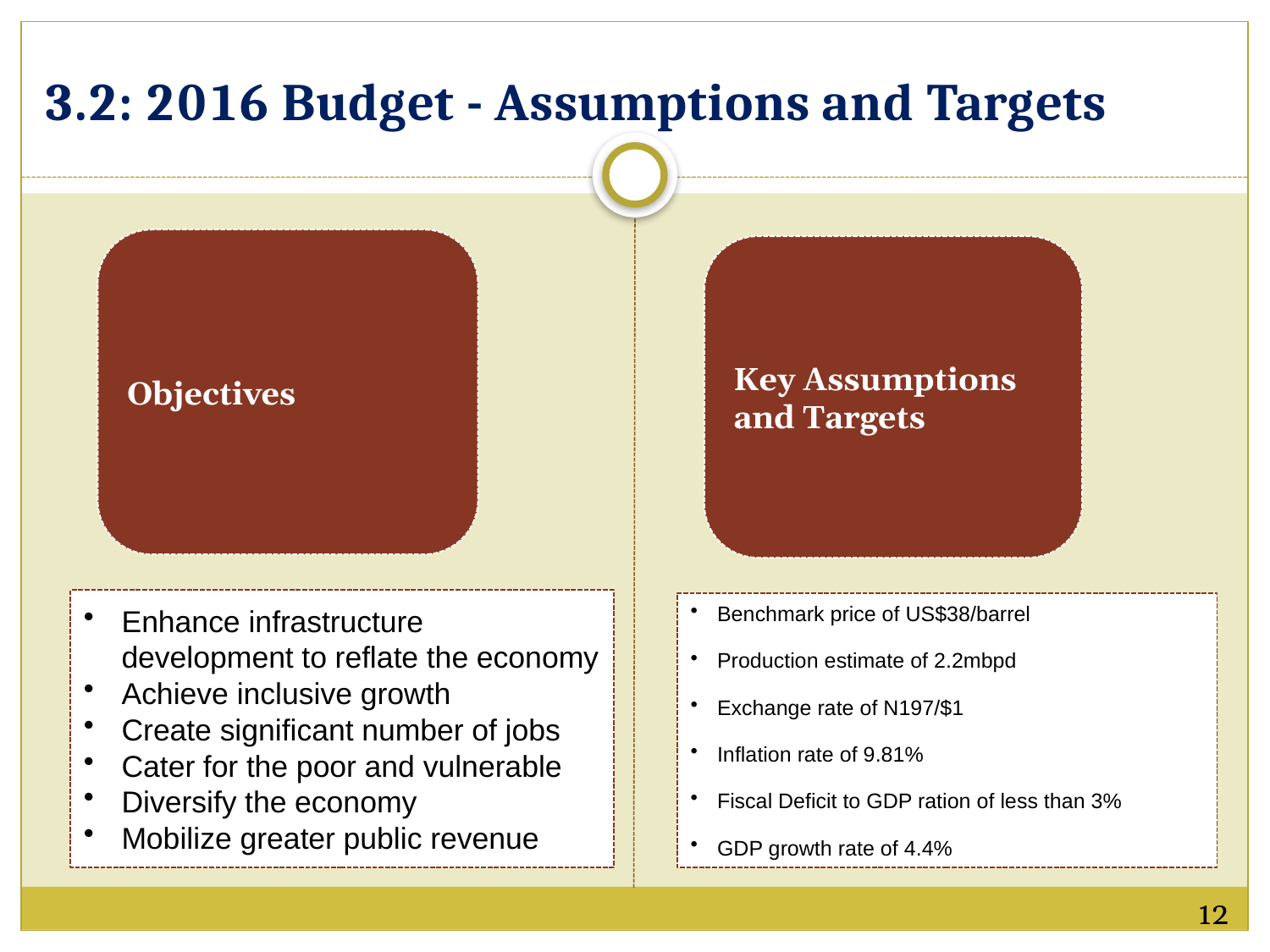

# 3.2: 2016 Budget - Assumptions and Targets
Objectives
Enhance infrastructure development to reflate the economy
Achieve inclusive growth
Create significant number of jobs
Cater for the poor and vulnerable
Diversify the economy
Mobilize greater public revenue
Key Assumptions and Targets
Benchmark price of US$38/barrel
Production estimate of 2.2mbpd
Exchange rate of N197/$1
Inflation rate of 9.81%
Fiscal Deficit to GDP ration of less than 3%
GDP growth rate of 4.4%
12